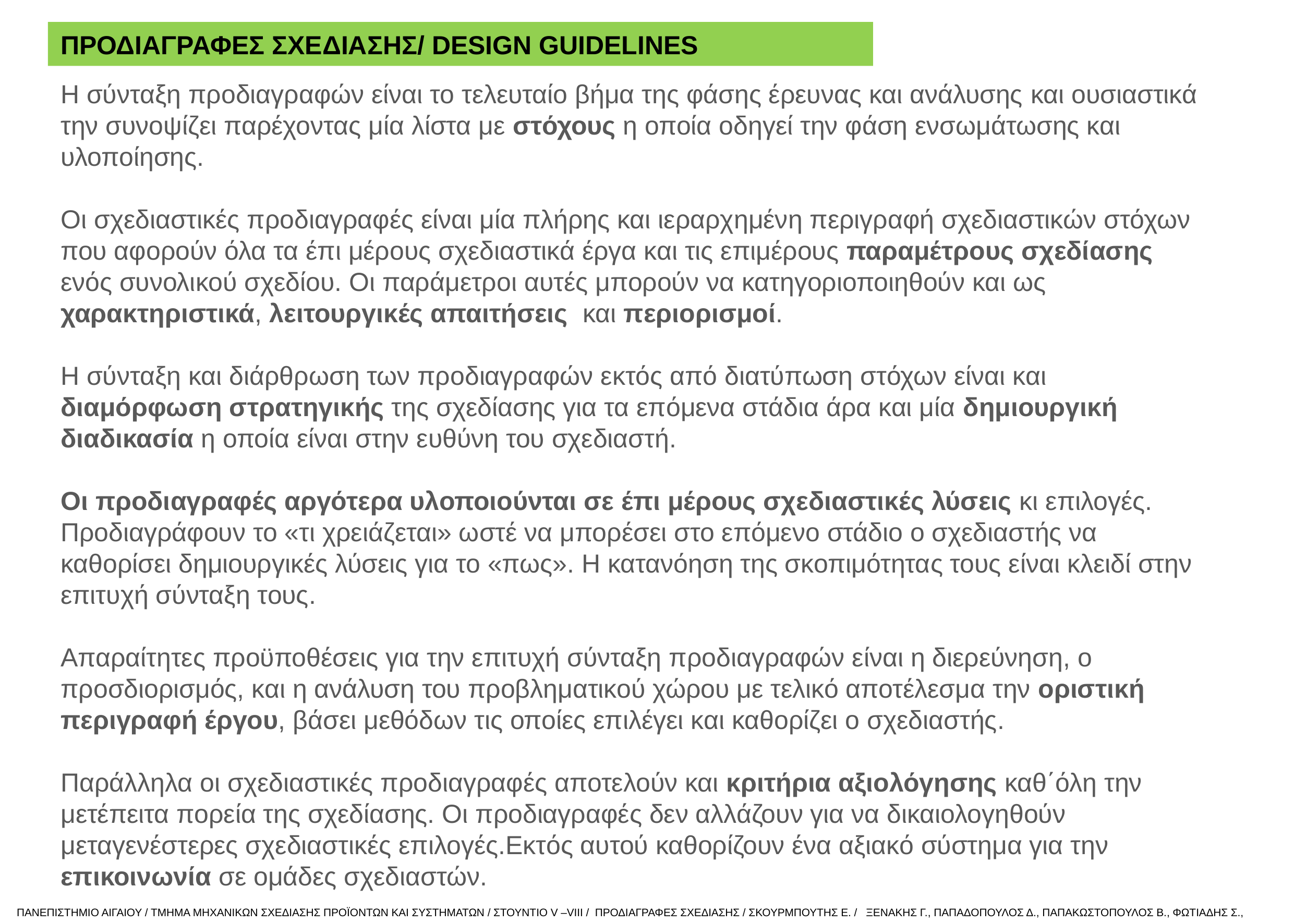

ΠΡΟΔΙΑΓΡΑΦΕΣ ΣΧΕΔΙΑΣΗΣ/ DESIGN GUIDELINES
Η σύνταξη προδιαγραφών είναι το τελευταίο βήμα της φάσης έρευνας και ανάλυσης και ουσιαστικά την συνοψίζει παρέχοντας μία λίστα με στόχους η οποία οδηγεί την φάση ενσωμάτωσης και υλοποίησης.

Οι σχεδιαστικές προδιαγραφές είναι μία πλήρης και ιεραρχημένη περιγραφή σχεδιαστικών στόχων που αφορούν όλα τα έπι μέρους σχεδιαστικά έργα και τις επιμέρους παραμέτρους σχεδίασης ενός συνολικού σχεδίου. Οι παράμετροι αυτές μπορούν να κατηγοριοποιηθούν και ως χαρακτηριστικά, λειτουργικές απαιτήσεις  και περιορισμοί.

Η σύνταξη και διάρθρωση των προδιαγραφών εκτός από διατύπωση στόχων είναι και διαμόρφωση στρατηγικής της σχεδίασης για τα επόμενα στάδια άρα και μία δημιουργική διαδικασία η οποία είναι στην ευθύνη του σχεδιαστή.

Οι προδιαγραφές αργότερα υλοποιούνται σε έπι μέρους σχεδιαστικές λύσεις κι επιλογές. Προδιαγράφουν το «τι χρειάζεται» ωστέ να μπορέσει στο επόμενο στάδιο ο σχεδιαστής να καθορίσει δημιουργικές λύσεις για το «πως». Η κατανόηση της σκοπιμότητας τους είναι κλειδί στην επιτυχή σύνταξη τους.

Απαραίτητες προϋποθέσεις για την επιτυχή σύνταξη προδιαγραφών είναι η διερεύνηση, ο προσδιορισμός, και η ανάλυση του προβληματικού χώρου με τελικό αποτέλεσμα την οριστική περιγραφή έργου, βάσει μεθόδων τις οποίες επιλέγει και καθορίζει ο σχεδιαστής.

Παράλληλα οι σχεδιαστικές προδιαγραφές αποτελούν και κριτήρια αξιολόγησης καθ΄όλη την μετέπειτα πορεία της σχεδίασης. Οι προδιαγραφές δεν αλλάζουν για να δικαιολογηθούν μεταγενέστερες σχεδιαστικές επιλογές.Εκτός αυτού καθορίζουν ένα αξιακό σύστημα για την επικοινωνία σε ομάδες σχεδιαστών.